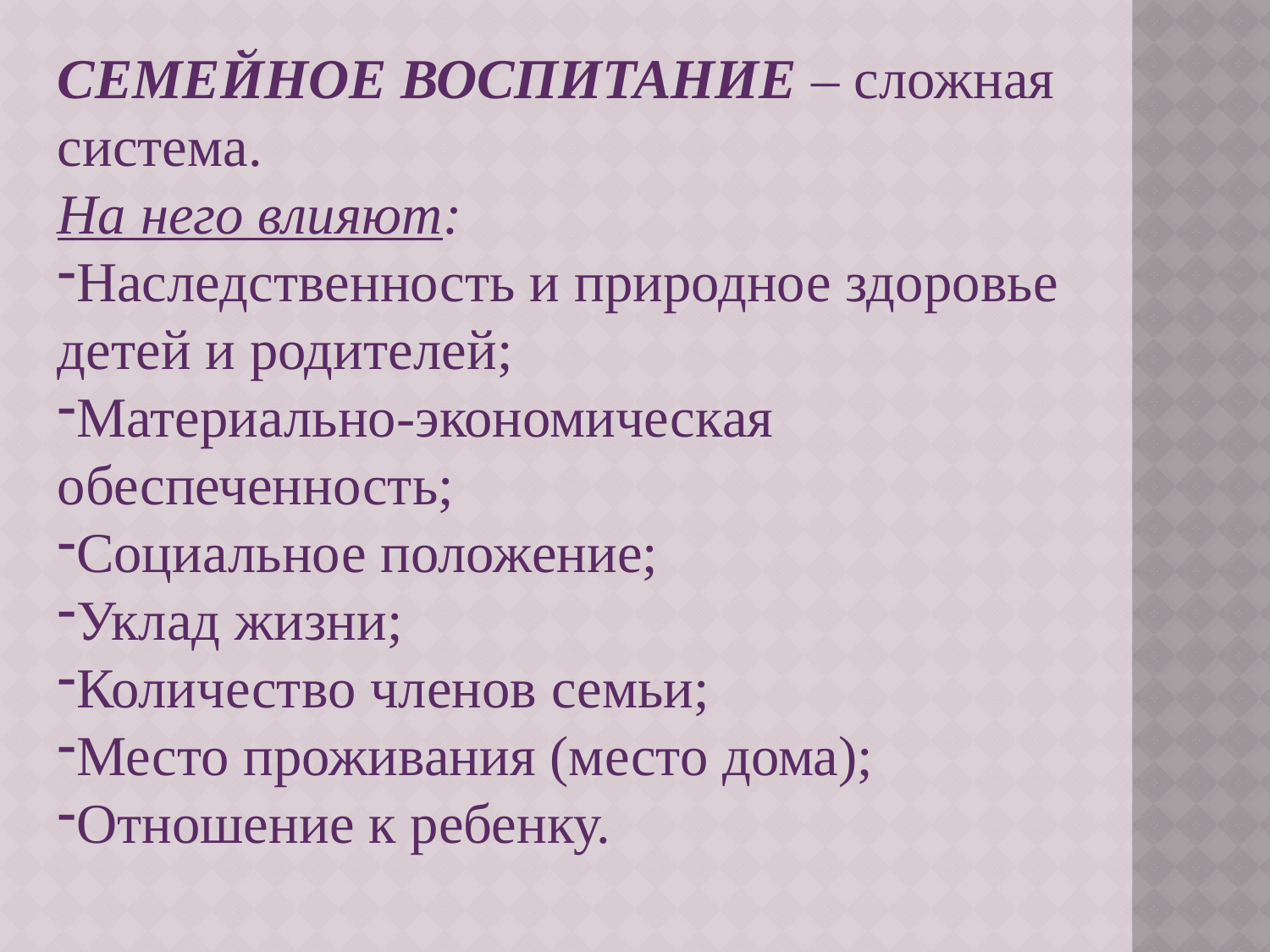

СЕМЕЙНОЕ ВОСПИТАНИЕ – сложная система.
На него влияют:
Наследственность и природное здоровье детей и родителей;
Материально-экономическая обеспеченность;
Социальное положение;
Уклад жизни;
Количество членов семьи;
Место проживания (место дома);
Отношение к ребенку.